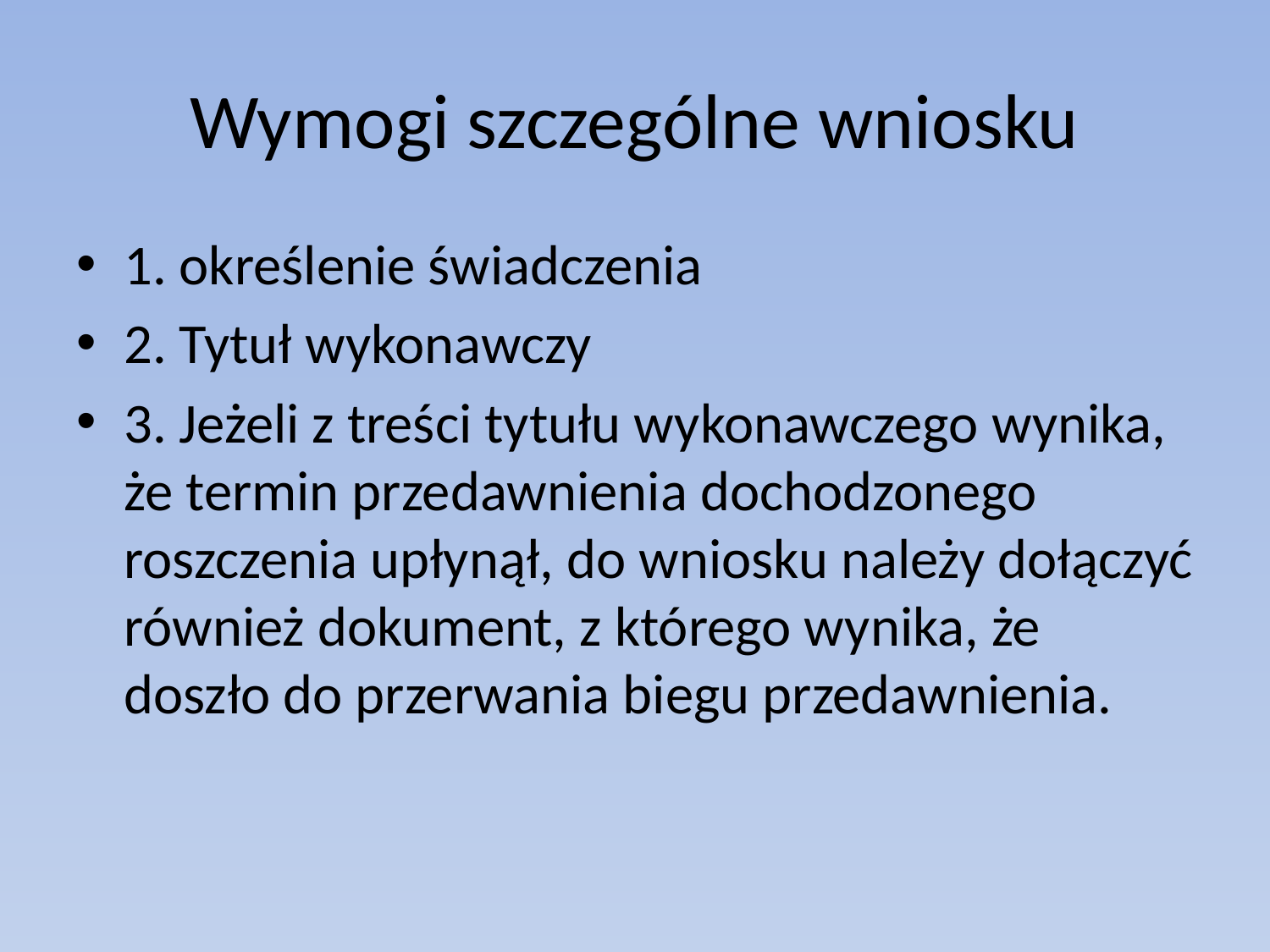

# Wymogi szczególne wniosku
1. określenie świadczenia
2. Tytuł wykonawczy
3. Jeżeli z treści tytułu wykonawczego wynika, że termin przedawnienia dochodzonego roszczenia upłynął, do wniosku należy dołączyć również dokument, z którego wynika, że doszło do przerwania biegu przedawnienia.